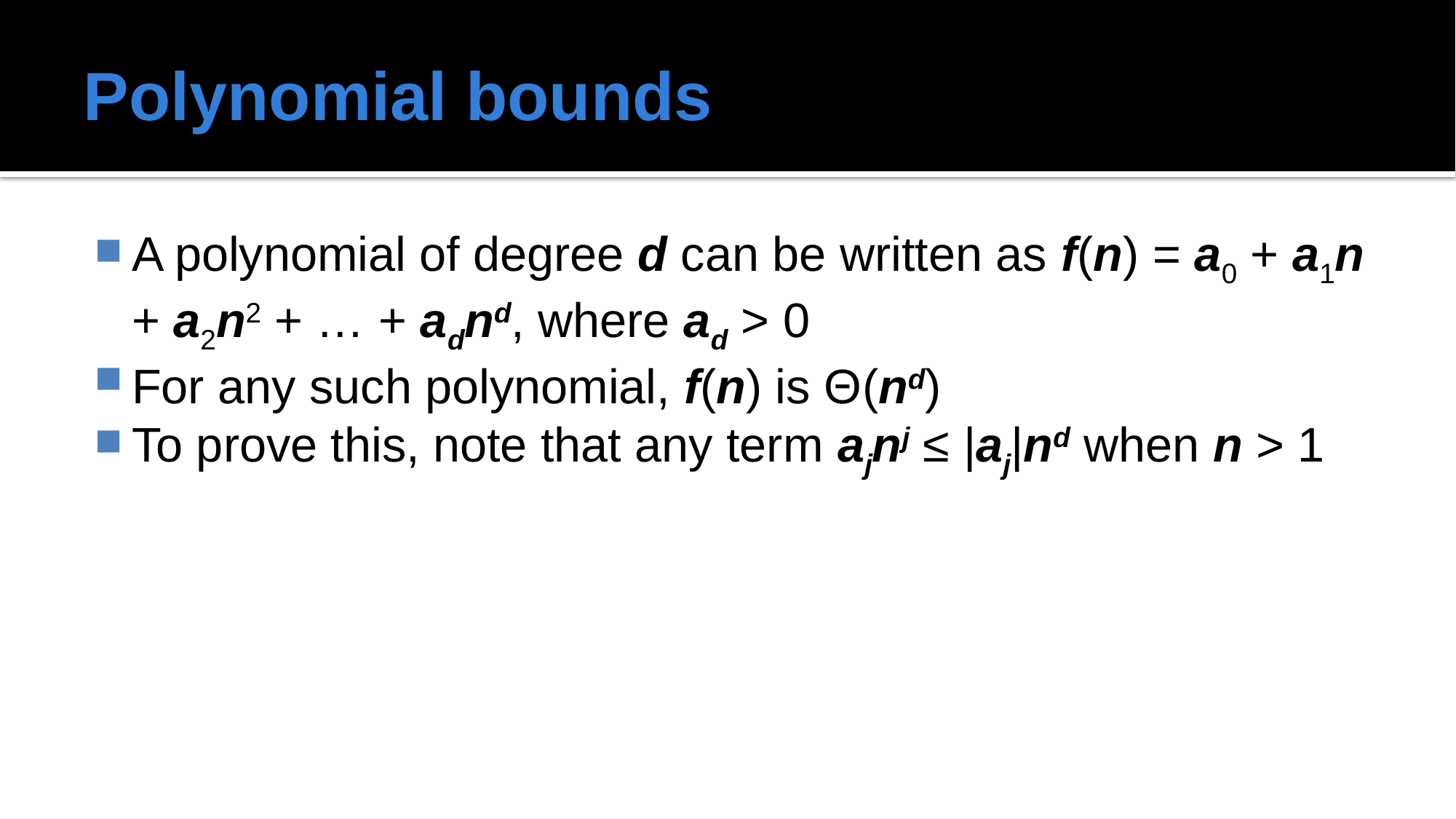

# Polynomial bounds
A polynomial of degree d can be written as f(n) = a0 + a1n + a2n2 + … + adnd, where ad > 0
For any such polynomial, f(n) is Θ(nd)
To prove this, note that any term ajnj ≤ |aj|nd when n > 1